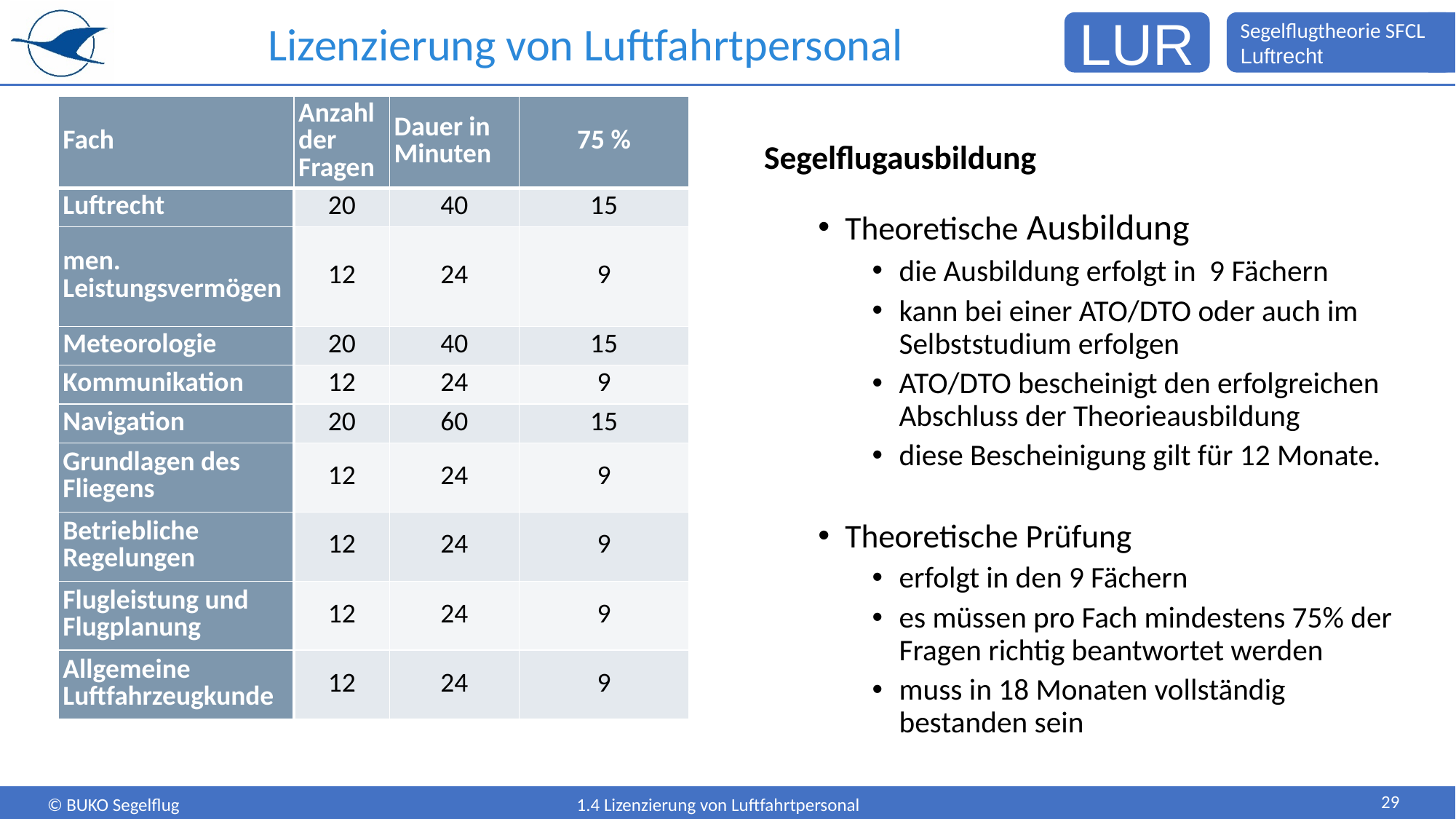

# Lizenzierung von Luftfahrtpersonal

Segelflugausbildung

Theoretische Ausbildung
die Ausbildung erfolgt in  9 Fächern
kann bei einer ATO/DTO oder auch im Selbststudium erfolgen
ATO/DTO bescheinigt den erfolgreichen Abschluss der Theorieausbildung
diese Bescheinigung gilt für 12 Monate.

Theoretische Prüfung
erfolgt in den 9 Fächern
es müssen pro Fach mindestens 75% der Fragen richtig beantwortet werden
muss in 18 Monaten vollständig bestanden sein

| Fach | Anzahl der Fragen | Dauer in Minuten | 75 % |
| --- | --- | --- | --- |
| Luftrecht | 20 | 40 | 15 |
| men. Leistungsvermögen | 12 | 24 | 9 |
| Meteorologie | 20 | 40 | 15 |
| Kommunikation | 12 | 24 | 9 |
| Navigation | 20 | 60 | 15 |
| Grundlagen des Fliegens | 12 | 24 | 9 |
| Betriebliche Regelungen | 12 | 24 | 9 |
| Flugleistung und Flugplanung | 12 | 24 | 9 |
| Allgemeine Luftfahrzeugkunde | 12 | 24 | 9 |

29
1.4 Lizenzierung von Luftfahrtpersonal